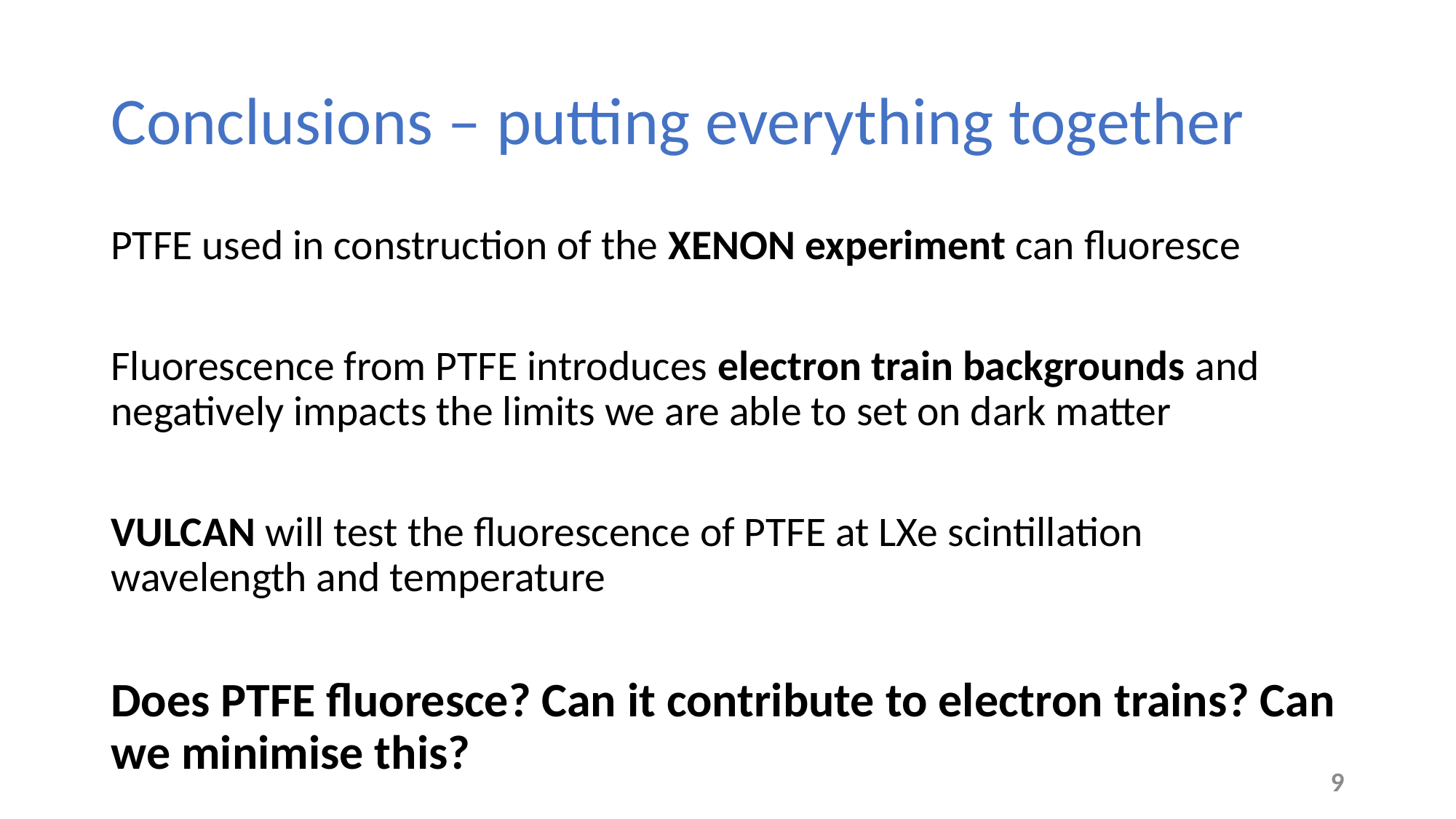

# Conclusions – putting everything together
PTFE used in construction of the XENON experiment can fluoresce

Fluorescence from PTFE introduces electron train backgrounds and negatively impacts the limits we are able to set on dark matter

VULCAN will test the fluorescence of PTFE at LXe scintillation wavelength and temperature

Does PTFE fluoresce? Can it contribute to electron trains? Can we minimise this?
9